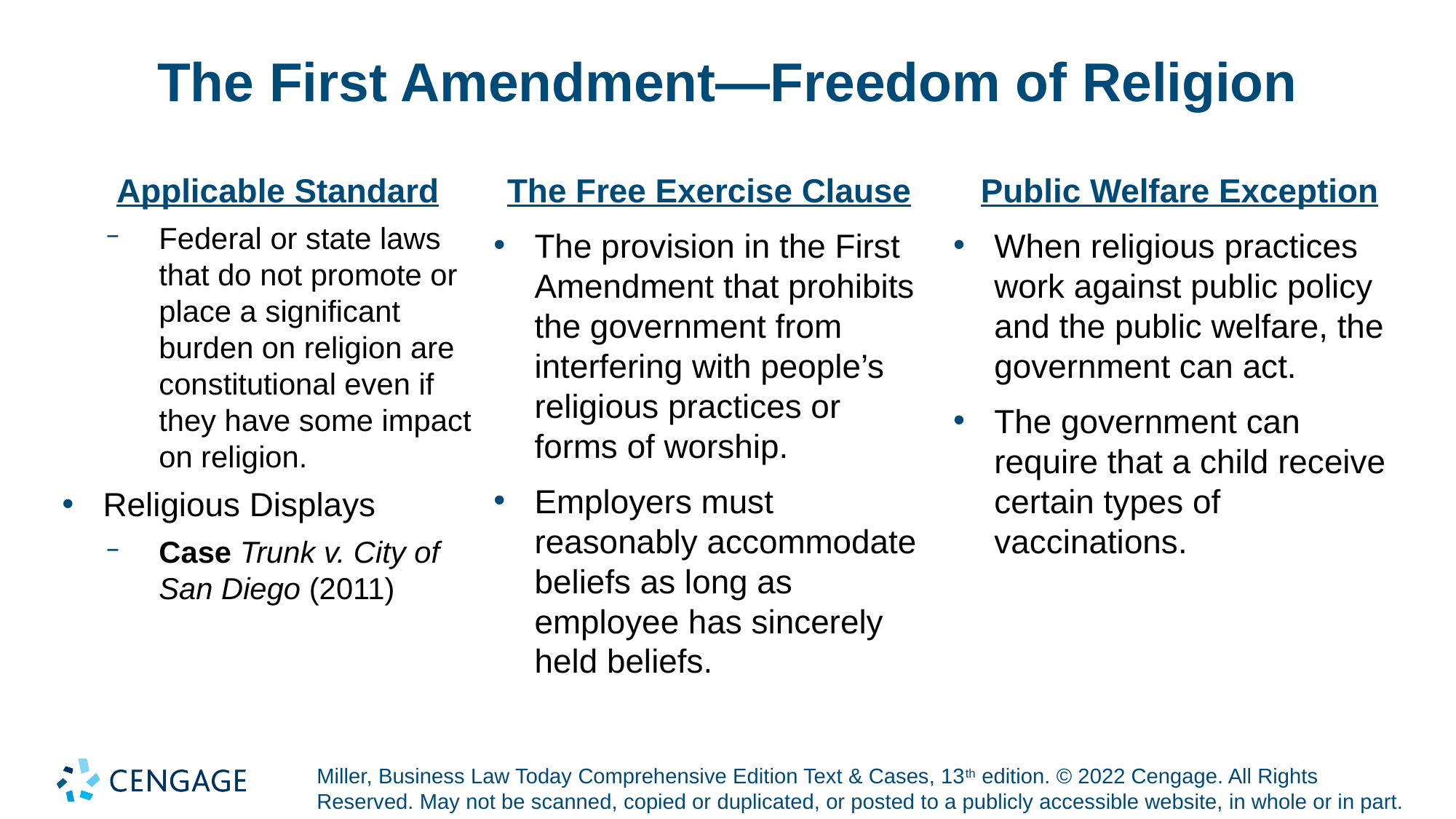

# The First Amendment—Freedom of Religion
Applicable Standard
Federal or state laws that do not promote or place a significant burden on religion are constitutional even if they have some impact on religion.
Religious Displays
Case Trunk v. City of San Diego (2011)
The Free Exercise Clause
The provision in the First Amendment that prohibits the government from interfering with people’s religious practices or forms of worship.
Employers must reasonably accommodate beliefs as long as employee has sincerely held beliefs.
Public Welfare Exception
When religious practices  work against public policy and the public welfare, the government can act.
The government can require that a child receive certain types of vaccinations.